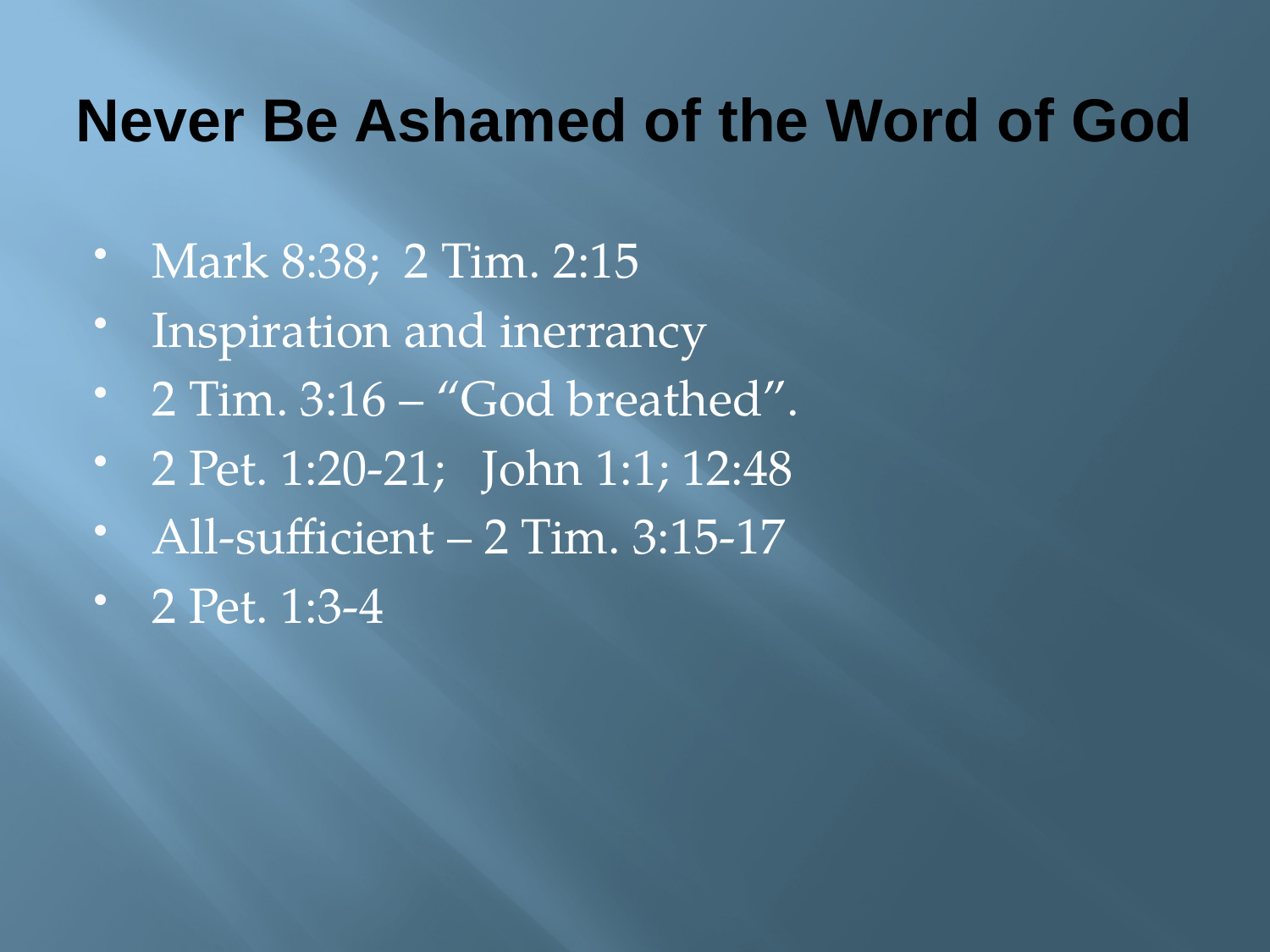

# Never Be Ashamed of the Word of God
Mark 8:38;  2 Tim. 2:15
Inspiration and inerrancy
2 Tim. 3:16 – “God breathed”.
2 Pet. 1:20-21;   John 1:1; 12:48
All-sufficient – 2 Tim. 3:15-17
2 Pet. 1:3-4